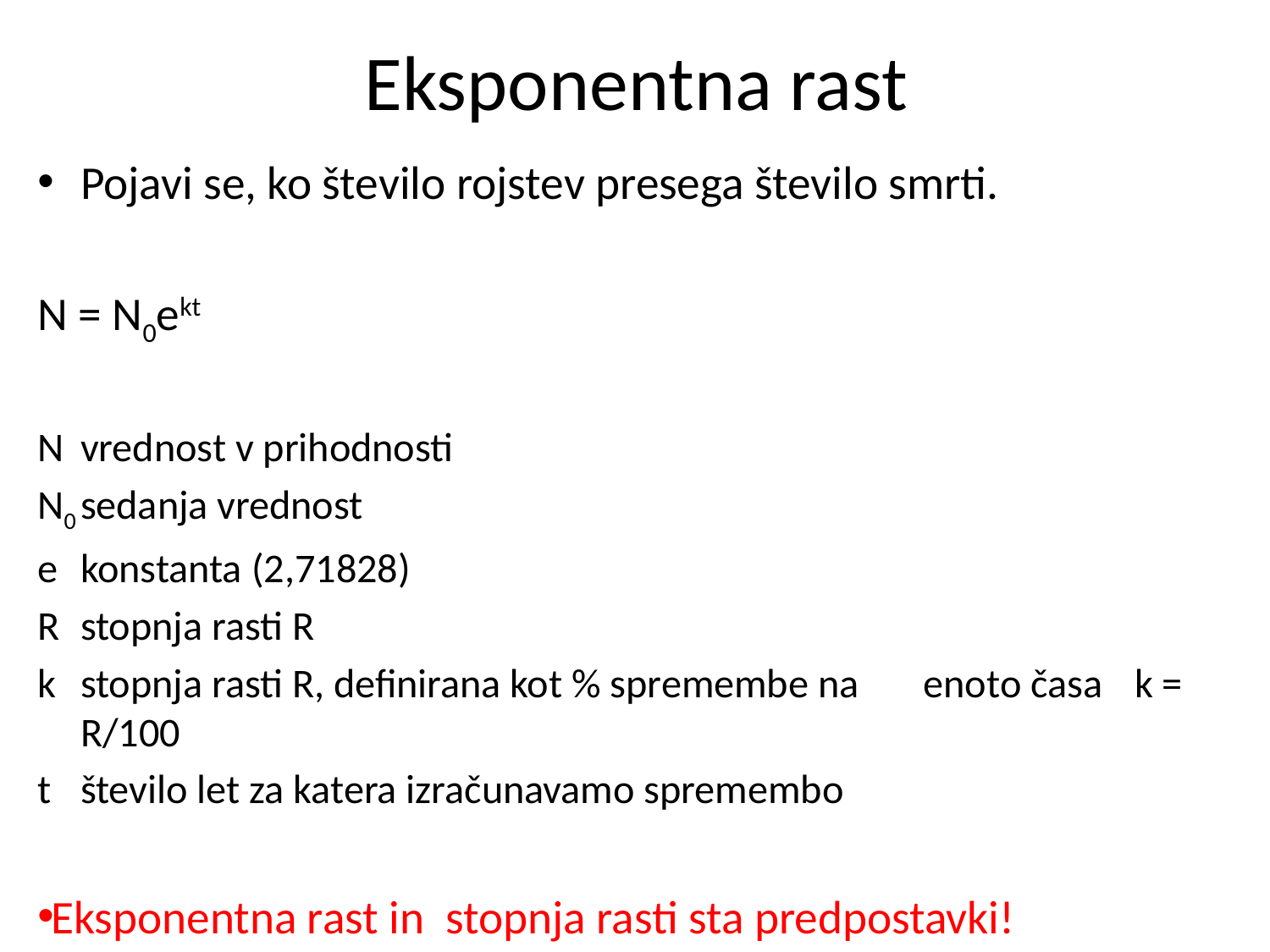

# Eksponentna rast
Pojavi se, ko število rojstev presega število smrti.

N = N0ekt

N		vrednost v prihodnosti
N0		sedanja vrednost
e		konstanta (2,71828)
R		stopnja rasti R
k		stopnja rasti R, definirana kot % spremembe na 	enoto časa 	k = R/100
t		število let za katera izračunavamo spremembo

Eksponentna rast in  stopnja rasti sta predpostavki!